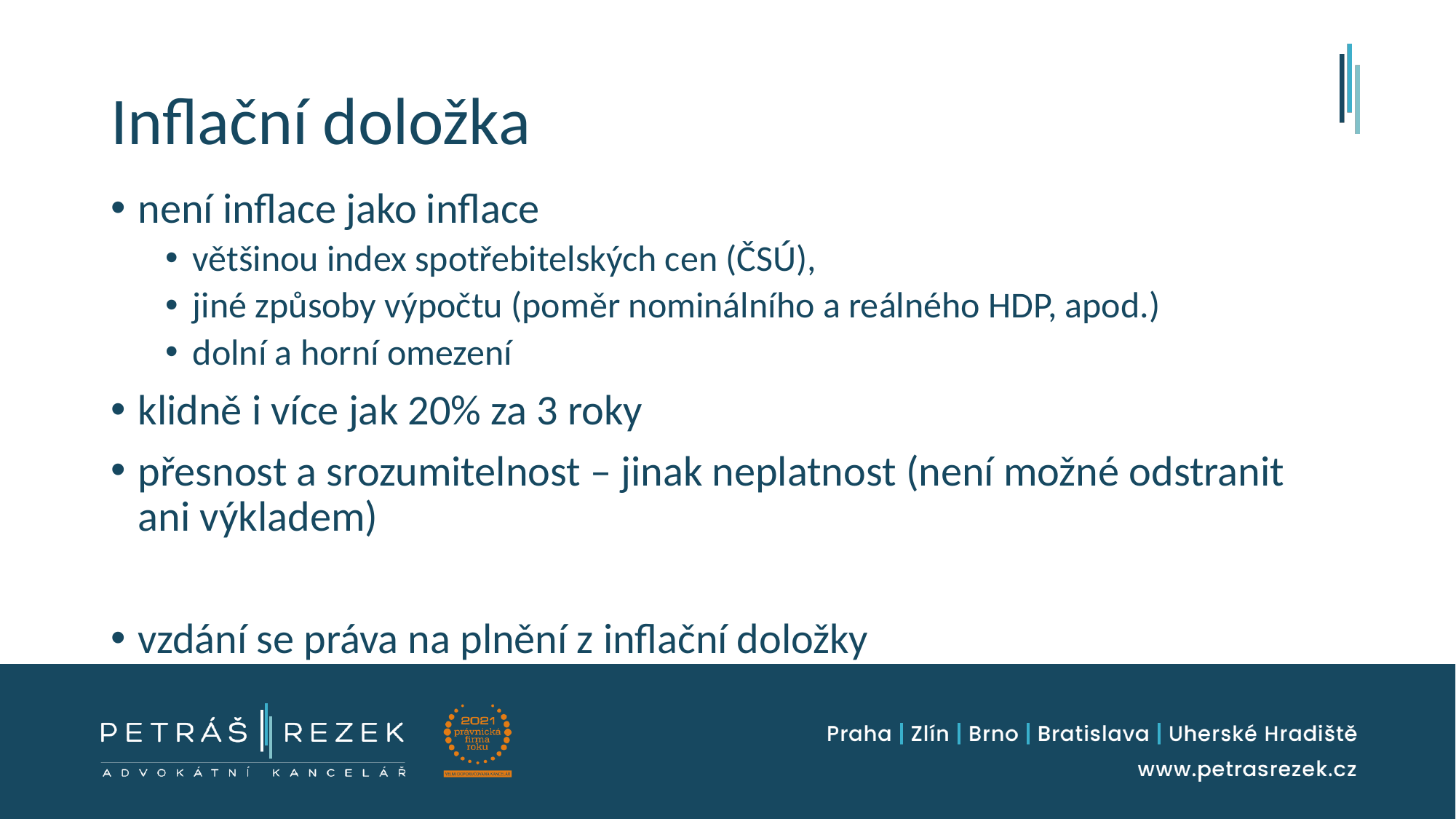

# Inflační doložka
není inflace jako inflace
většinou index spotřebitelských cen (ČSÚ),
jiné způsoby výpočtu (poměr nominálního a reálného HDP, apod.)
dolní a horní omezení
klidně i více jak 20% za 3 roky
přesnost a srozumitelnost – jinak neplatnost (není možné odstranit ani výkladem)

vzdání se práva na plnění z inflační doložky